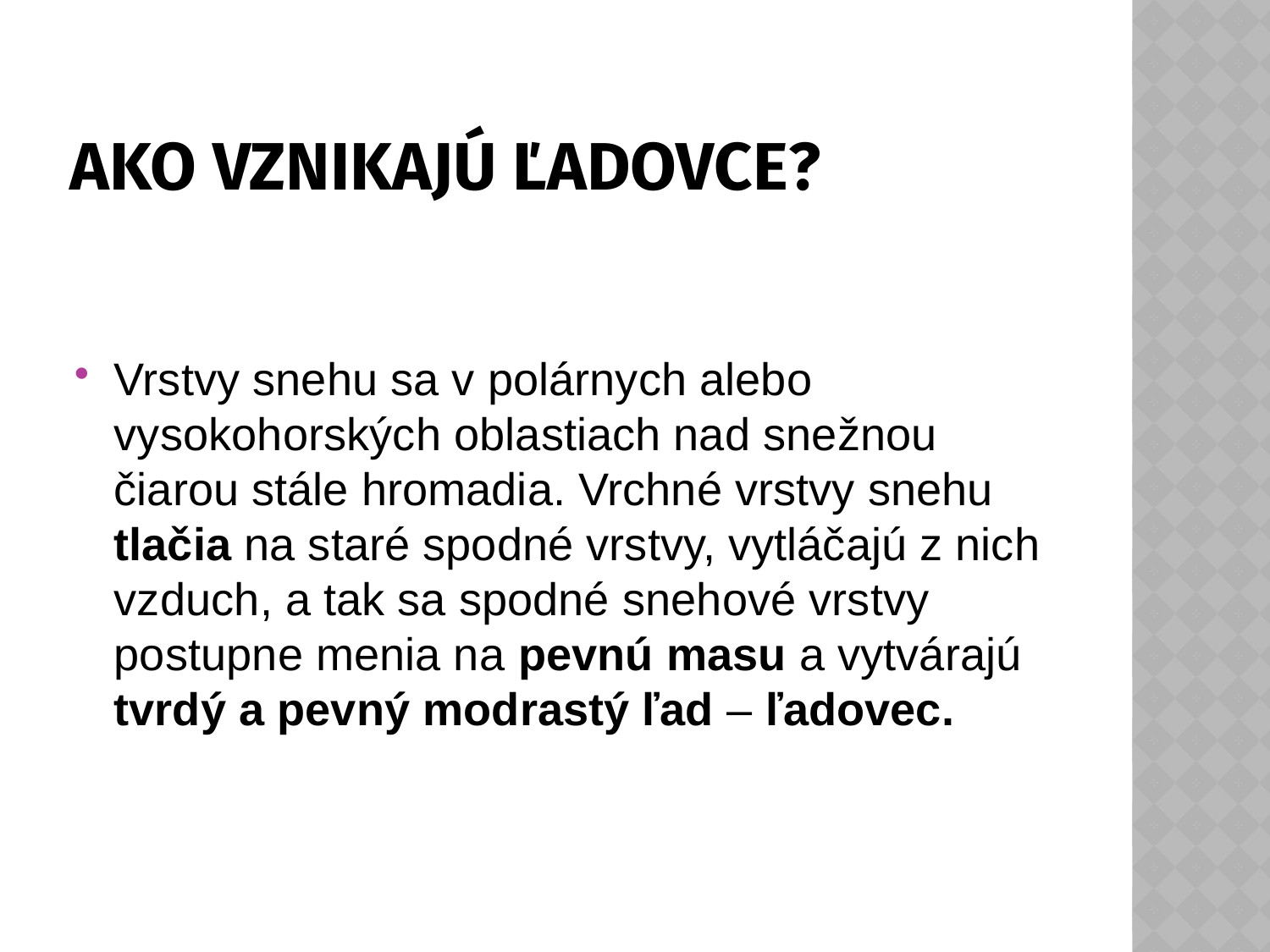

# Ako vznikajú ľadovce?

Vrstvy snehu sa v polárnych alebo vysokohorských oblastiach nad snežnou čiarou stále hromadia. Vrchné vrstvy snehu tlačia na staré spodné vrstvy, vytláčajú z nich vzduch, a tak sa spodné snehové vrstvy postupne menia na pevnú masu a vytvárajú tvrdý a pevný modrastý ľad – ľadovec.